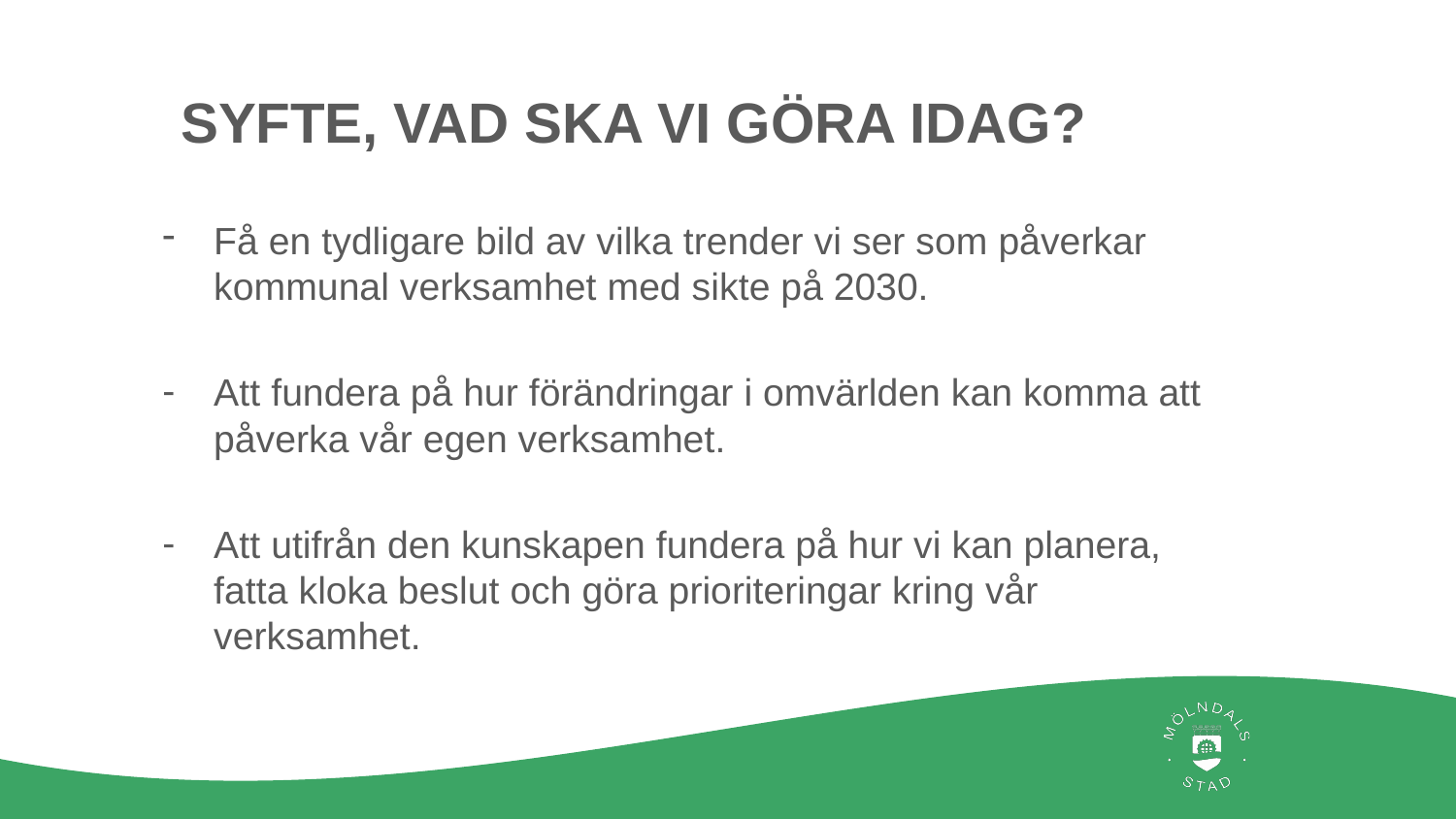

# SYFTE, VAD SKA VI GÖRA IDAG?
Få en tydligare bild av vilka trender vi ser som påverkar kommunal verksamhet med sikte på 2030.

Att fundera på hur förändringar i omvärlden kan komma att påverka vår egen verksamhet.

Att utifrån den kunskapen fundera på hur vi kan planera, fatta kloka beslut och göra prioriteringar kring vår verksamhet.